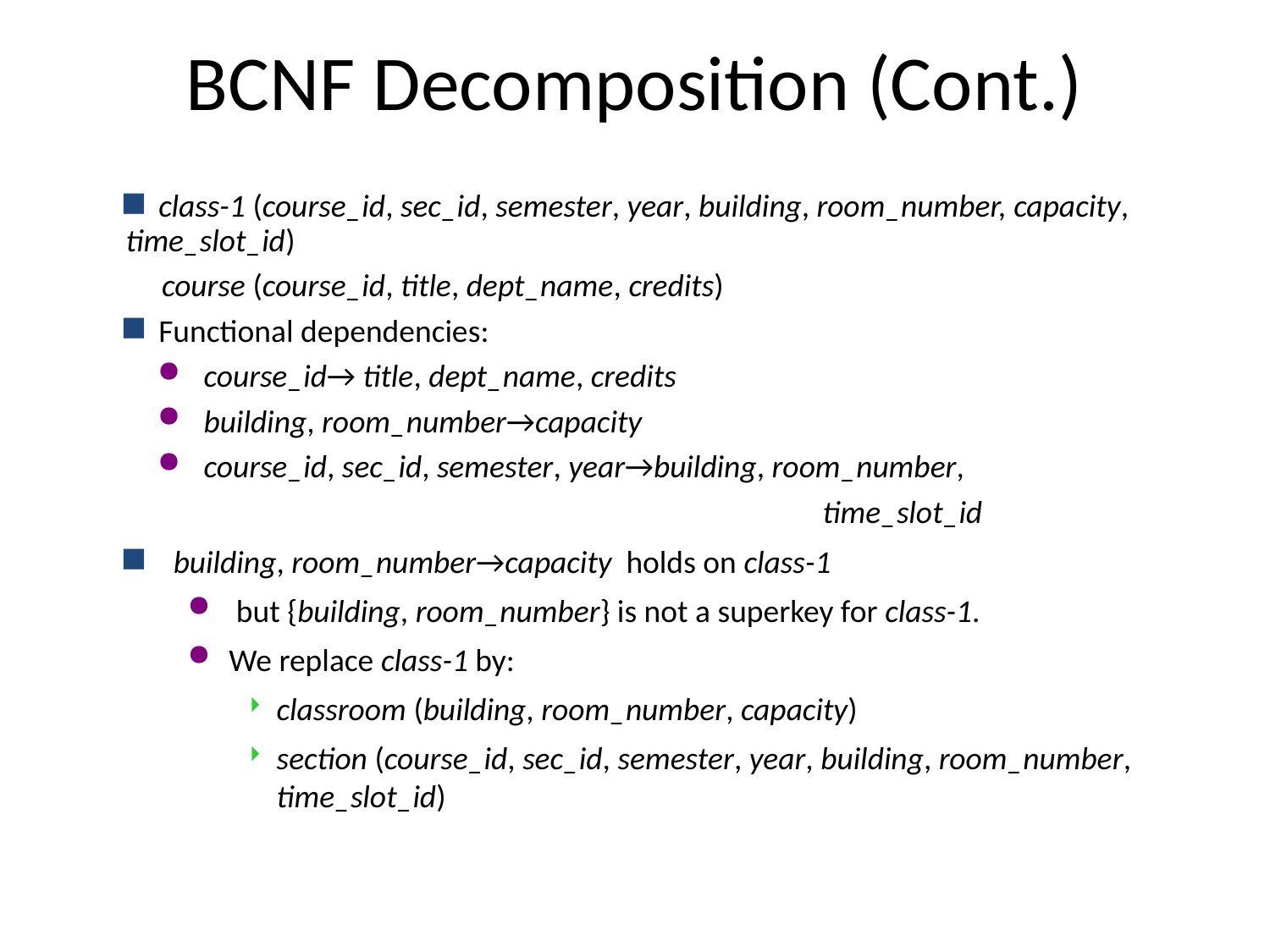

# BCNF Decomposition (Cont.)
  class-1 (course_id, sec_id, semester, year, building, room_number, capacity, time_slot_id)
     course (course_id, title, dept_name, credits)
  Functional dependencies:
  course_id→ title, dept_name, credits
  building, room_number→capacity
  course_id, sec_id, semester, year→building, room_number,
                                                                                        time_slot_id
building, room_number→capacity  holds on class-1
 but {building, room_number} is not a superkey for class-1.
We replace class-1 by:
classroom (building, room_number, capacity)
section (course_id, sec_id, semester, year, building, room_number, time_slot_id)